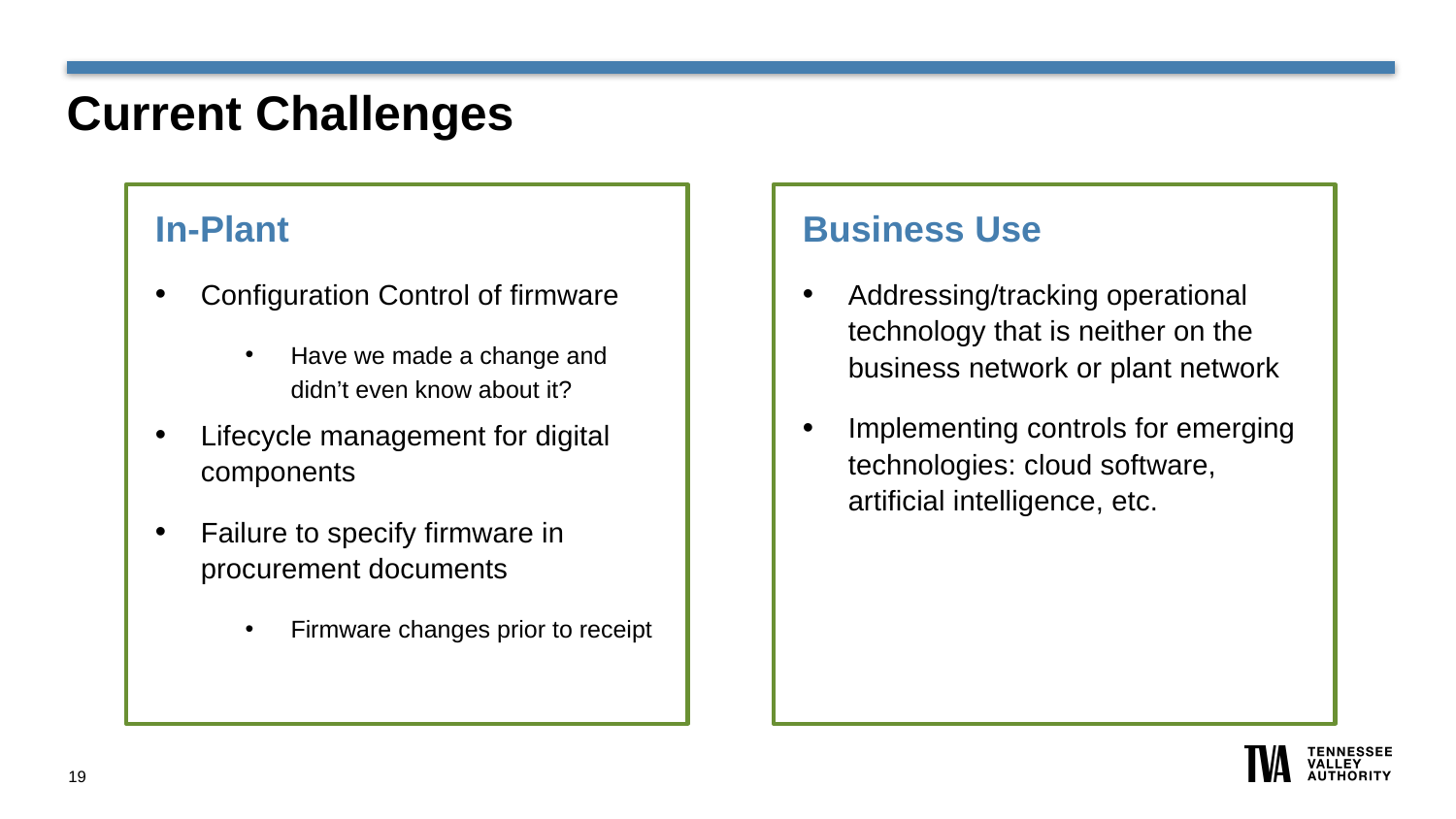

# Current Challenges
In-Plant
Configuration Control of firmware
Have we made a change and didn’t even know about it?
Lifecycle management for digital components
Failure to specify firmware in procurement documents
Firmware changes prior to receipt
Business Use
Addressing/tracking operational technology that is neither on the business network or plant network
Implementing controls for emerging technologies: cloud software, artificial intelligence, etc.
19